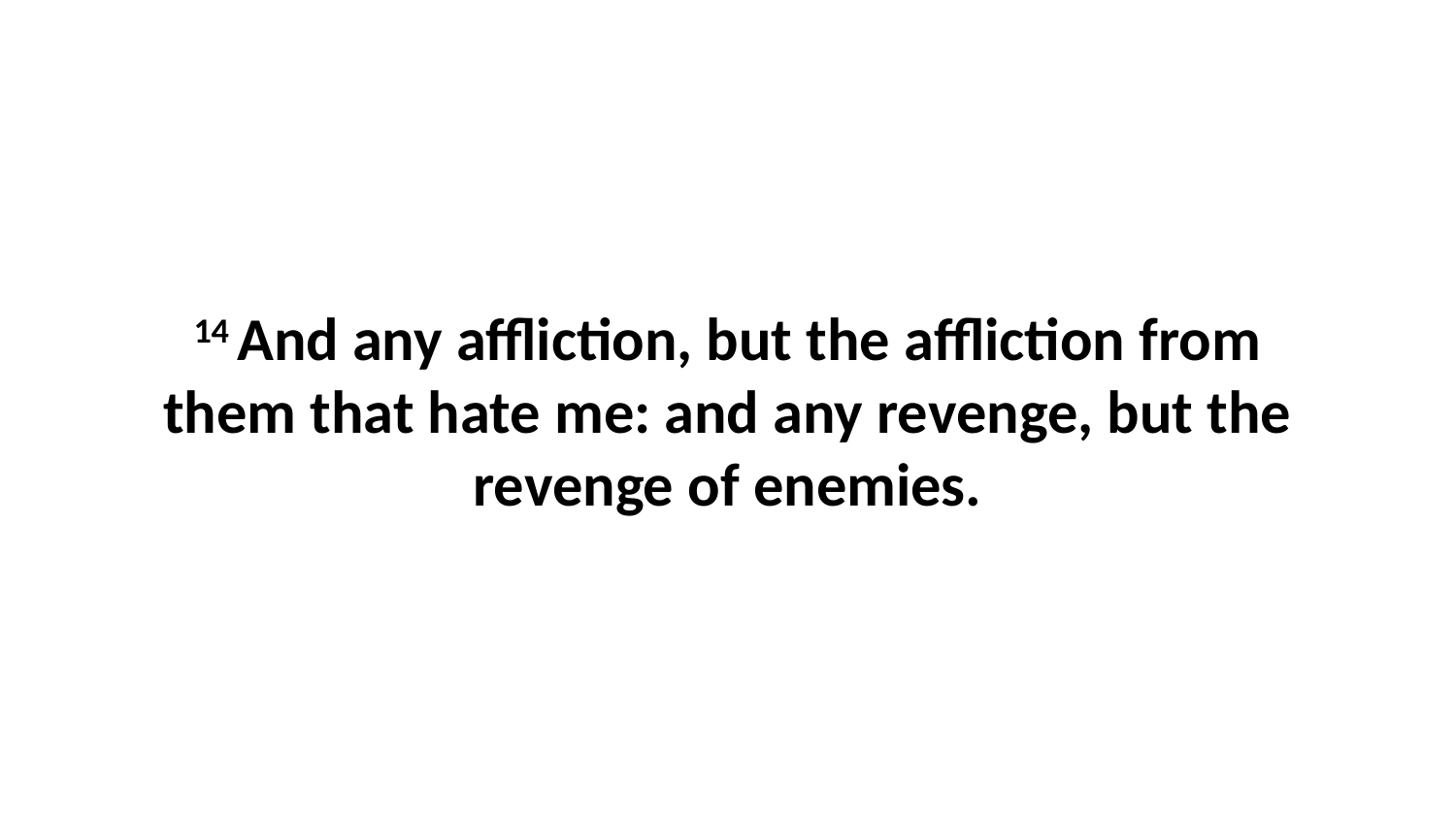

14 And any affliction, but the affliction from them that hate me: and any revenge, but the revenge of enemies.